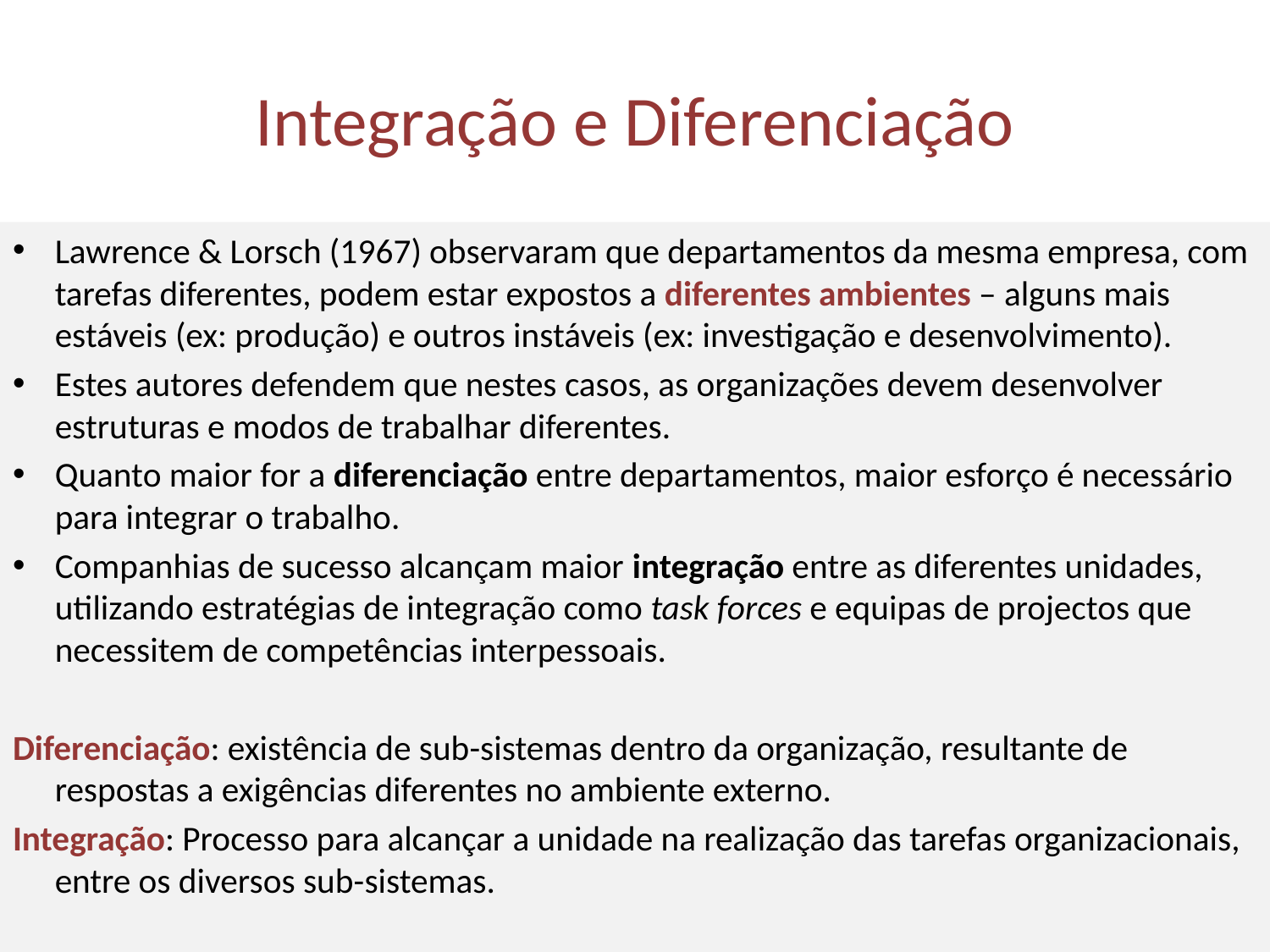

# Integração e Diferenciação
Lawrence & Lorsch (1967) observaram que departamentos da mesma empresa, com tarefas diferentes, podem estar expostos a diferentes ambientes – alguns mais estáveis (ex: produção) e outros instáveis (ex: investigação e desenvolvimento).
Estes autores defendem que nestes casos, as organizações devem desenvolver estruturas e modos de trabalhar diferentes.
Quanto maior for a diferenciação entre departamentos, maior esforço é necessário para integrar o trabalho.
Companhias de sucesso alcançam maior integração entre as diferentes unidades, utilizando estratégias de integração como task forces e equipas de projectos que necessitem de competências interpessoais.

Diferenciação: existência de sub-sistemas dentro da organização, resultante de respostas a exigências diferentes no ambiente externo.
Integração: Processo para alcançar a unidade na realização das tarefas organizacionais, entre os diversos sub-sistemas.